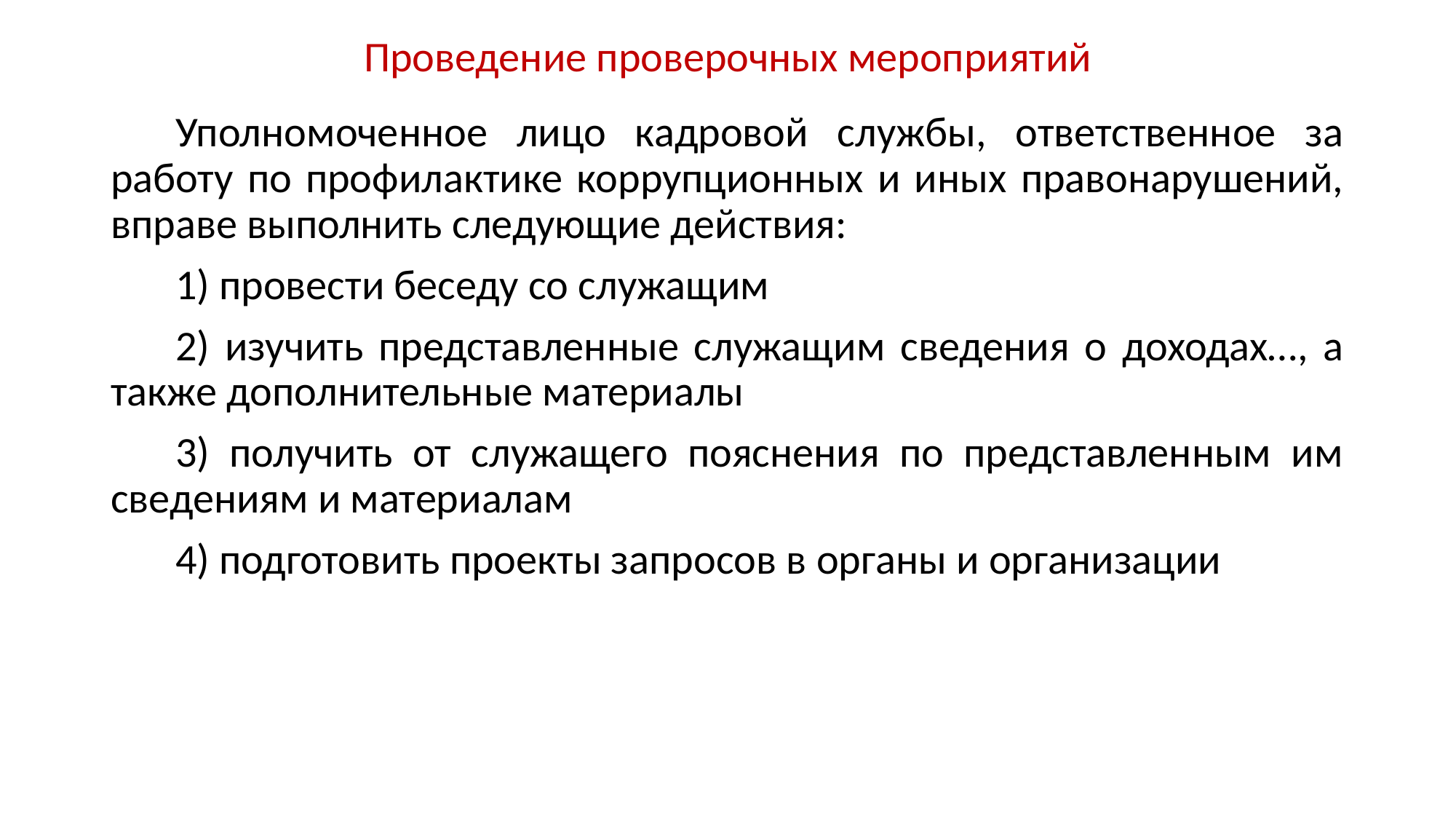

# Проведение проверочных мероприятий
Уполномоченное лицо кадровой службы, ответственное за работу по профилактике коррупционных и иных правонарушений, вправе выполнить следующие действия:
1) провести беседу со служащим
2) изучить представленные служащим сведения о доходах…, а также дополнительные материалы
3) получить от служащего пояснения по представленным им сведениям и материалам
4) подготовить проекты запросов в органы и организации